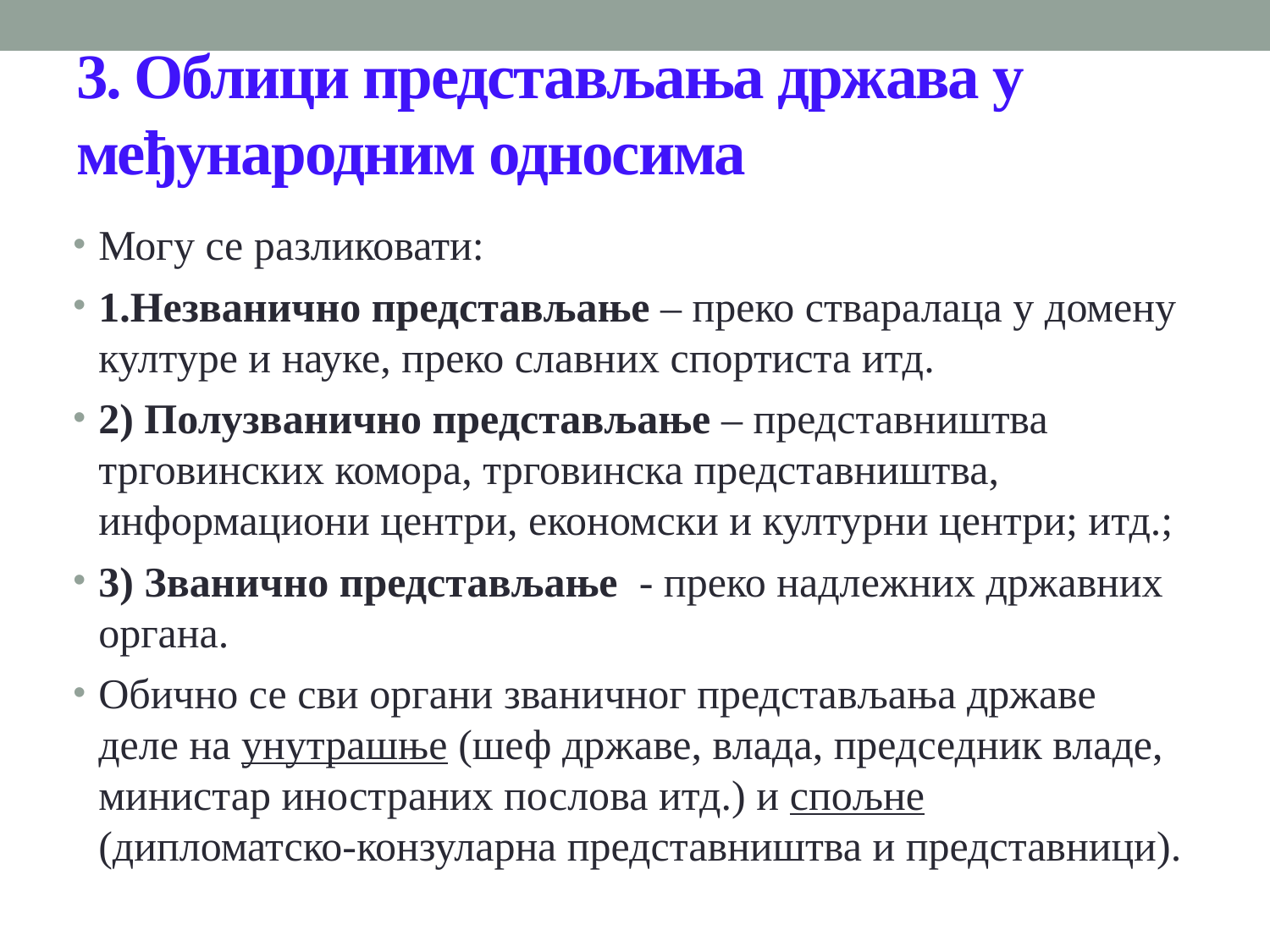

# 3. Облици представљања држава у међународним односима
Могу се разликовати:
1.Незванично представљање – преко стваралаца у домену културе и науке, преко славних спортиста итд.
2) Полузванично представљање – представништва трговинских комора, трговинска представништва, информациони центри, економски и културни центри; итд.;
3) Званично представљање  - преко надлежних државних органа.
Обично се сви органи званичног представљања државе  деле на унутрашње (шеф државе, влада, председник владе, министар иностраних послова итд.) и спољне (дипломатско-конзуларна представништва и представници).